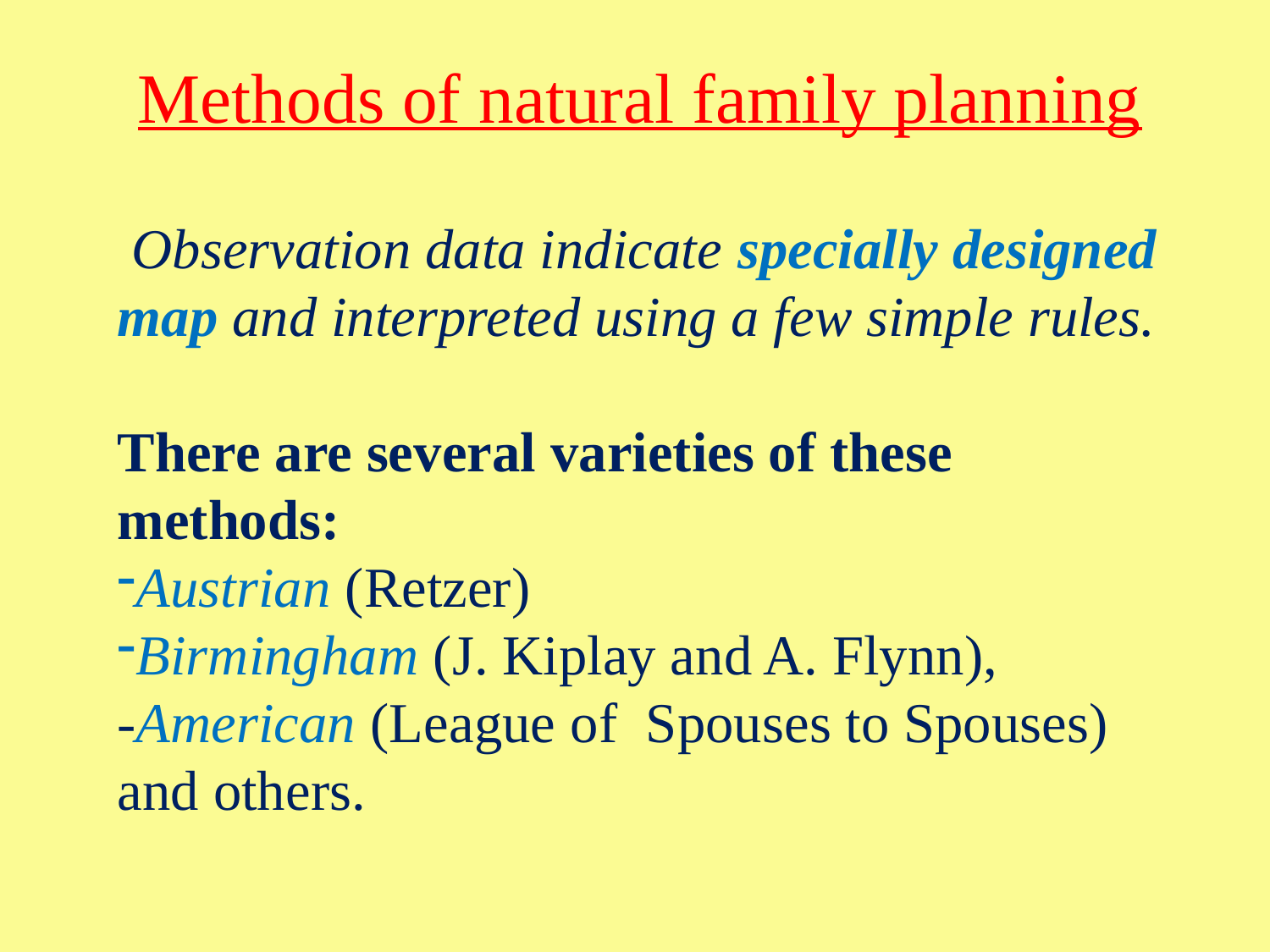

Methods of natural family planning
 Observation data indicate specially designed map and interpreted using a few simple rules.

There are several varieties of these methods:
Austrian (Retzer)
Birmingham (J. Kiplay and A. Flynn),
-American (League of  Spouses to Spouses) and others.